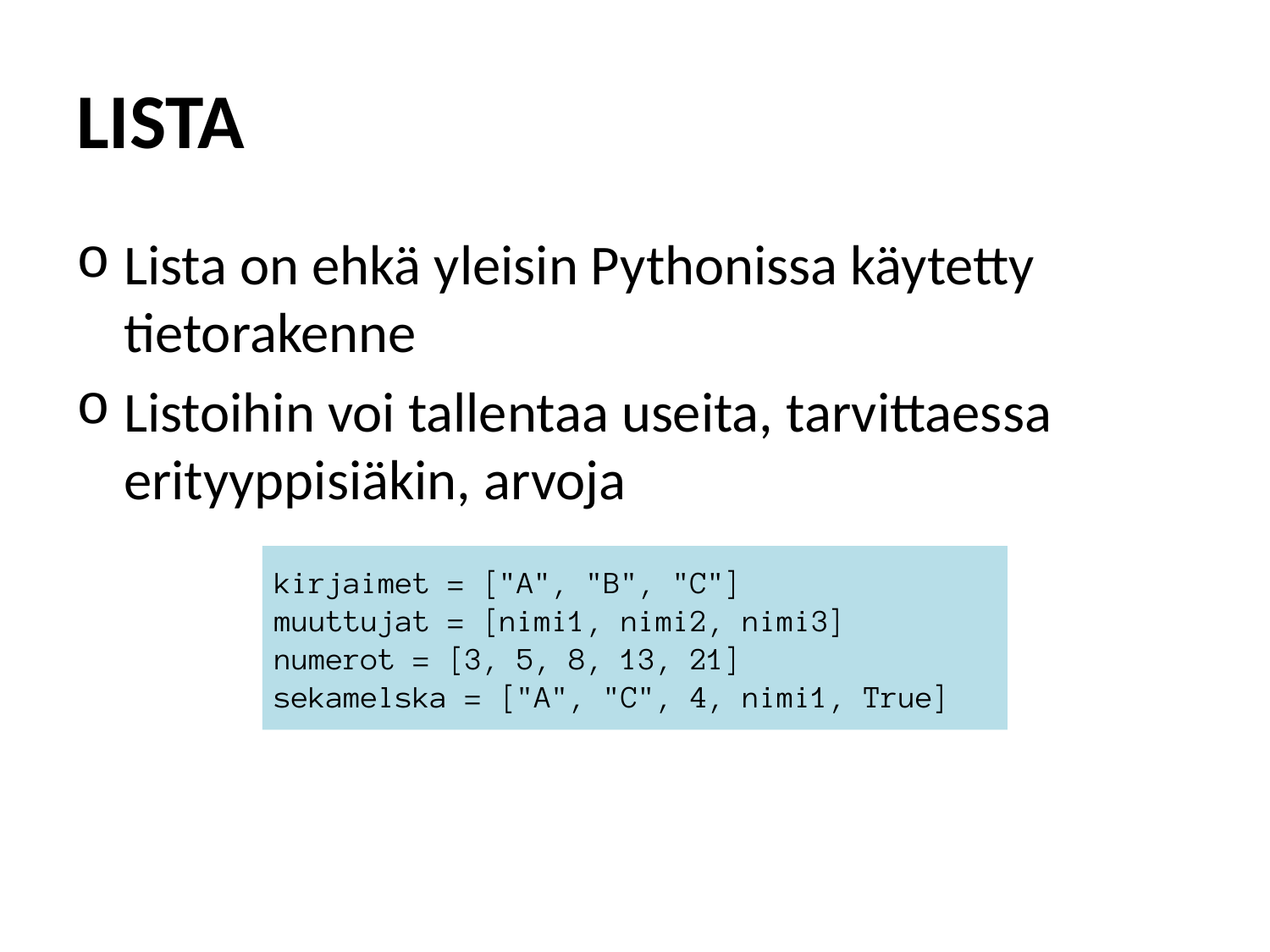

# LISTA
Lista on ehkä yleisin Pythonissa käytetty tietorakenne
Listoihin voi tallentaa useita, tarvittaessa erityyppisiäkin, arvoja
kirjaimet = ["A", "B", "C"]
muuttujat = [nimi1, nimi2, nimi3]
numerot = [3, 5, 8, 13, 21]
sekamelska = ["A", "C", 4, nimi1, True]